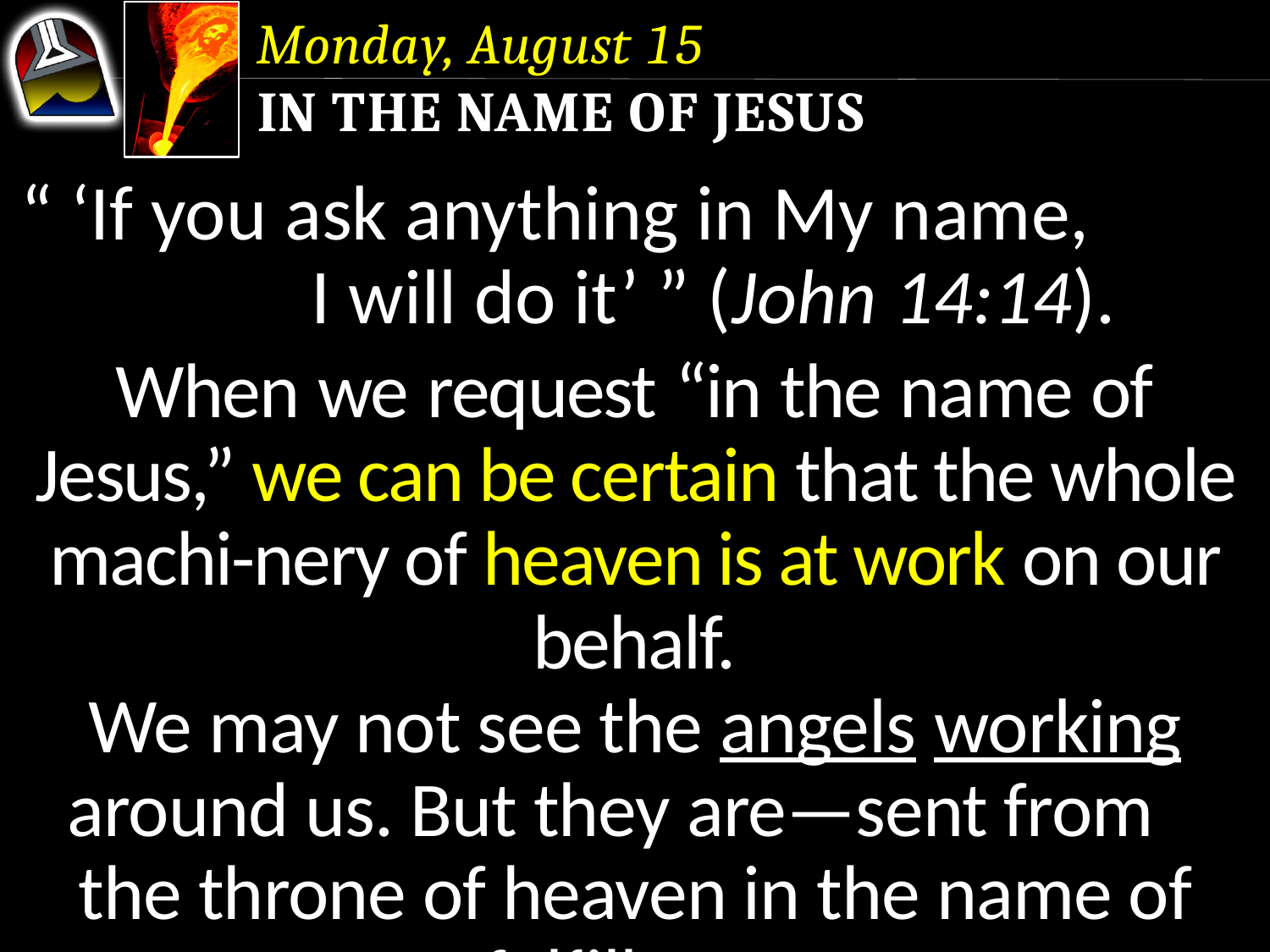

Monday, August 15
In the Name of Jesus
“ ‘If you ask anything in My name,                   I will do it’ ” (John 14:14).
When we request “in the name of Jesus,” we can be certain that the whole machi-nery of heaven is at work on our behalf.
We may not see the angels working around us. But they are—sent from    the throne of heaven in the name of Jesus, to fulfill our requests.